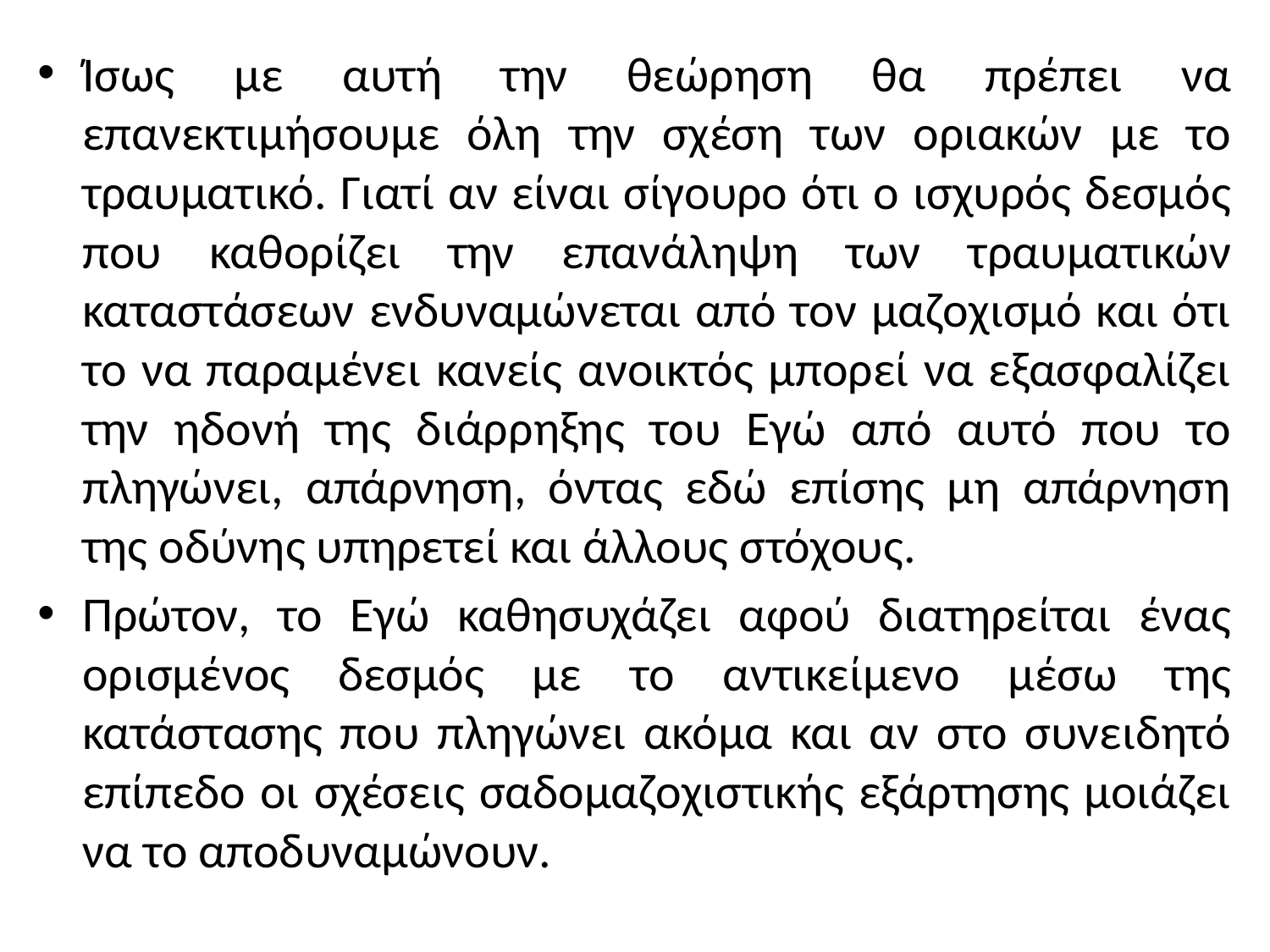

Ίσως με αυτή την θεώρηση θα πρέπει να επανεκτιμήσουμε όλη την σχέση των οριακών με το τραυματικό. Γιατί αν είναι σίγουρο ότι ο ισχυρός δεσμός που καθορίζει την επανάληψη των τραυματικών καταστάσεων ενδυναμώνεται από τον μαζοχισμό και ότι το να παραμένει κανείς ανοικτός μπορεί να εξασφαλίζει την ηδονή της διάρρηξης του Εγώ από αυτό που το πληγώνει, απάρνηση, όντας εδώ επίσης μη απάρνηση της οδύνης υπηρετεί και άλλους στόχους.
Πρώτον, το Εγώ καθησυχάζει αφού διατηρείται ένας ορισμένος δεσμός με το αντικείμενο μέσω της κατάστασης που πληγώνει ακόμα και αν στο συνειδητό επίπεδο οι σχέσεις σαδομαζοχιστικής εξάρτησης μοιάζει να το αποδυναμώνουν.